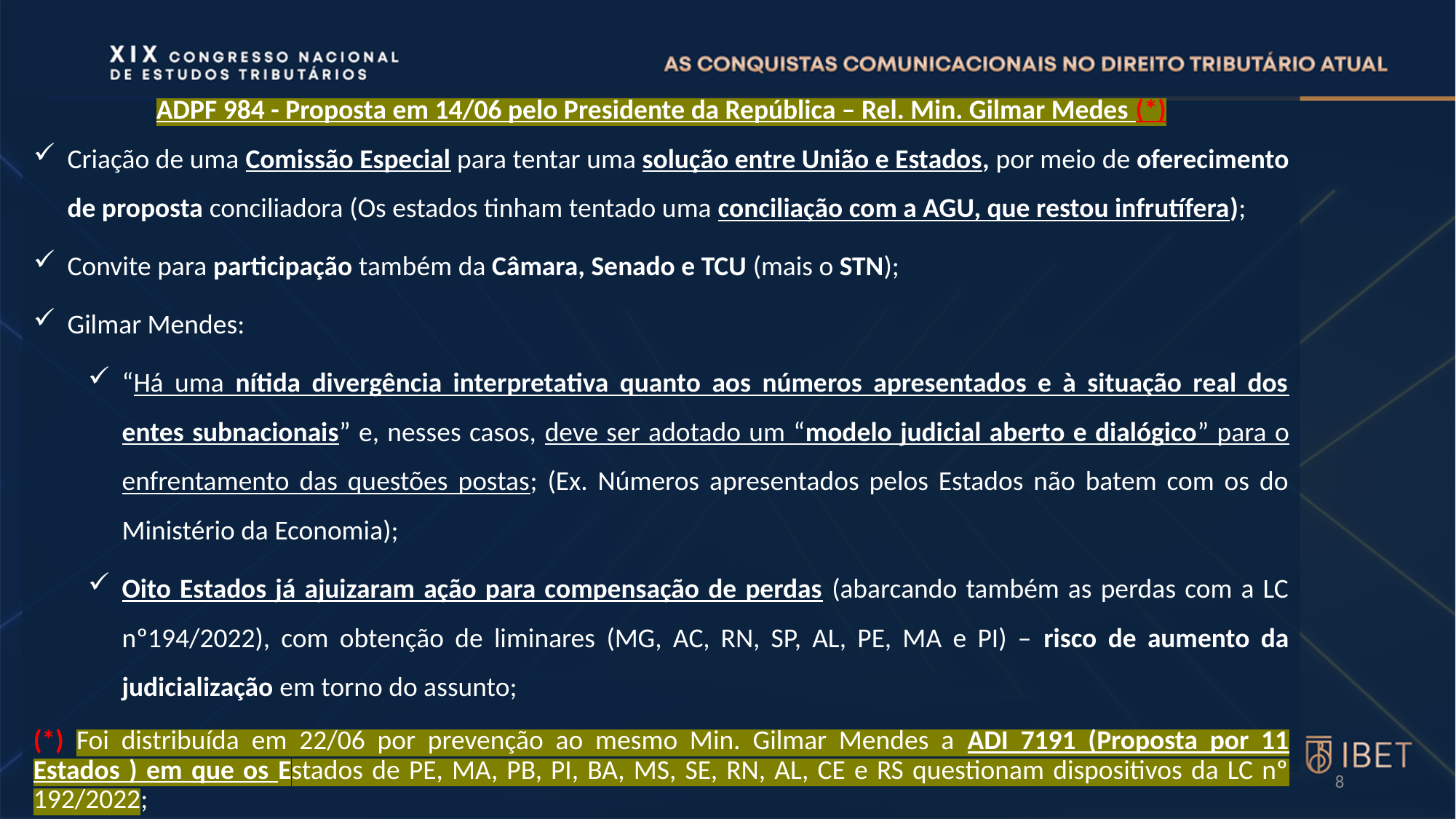

ADPF 984 - Proposta em 14/06 pelo Presidente da República – Rel. Min. Gilmar Medes (*)
Criação de uma Comissão Especial para tentar uma solução entre União e Estados, por meio de oferecimento de proposta conciliadora (Os estados tinham tentado uma conciliação com a AGU, que restou infrutífera);
Convite para participação também da Câmara, Senado e TCU (mais o STN);
Gilmar Mendes:
“Há uma nítida divergência interpretativa quanto aos números apresentados e à situação real dos entes subnacionais” e, nesses casos, deve ser adotado um “modelo judicial aberto e dialógico” para o enfrentamento das questões postas; (Ex. Números apresentados pelos Estados não batem com os do Ministério da Economia);
Oito Estados já ajuizaram ação para compensação de perdas (abarcando também as perdas com a LC nº194/2022), com obtenção de liminares (MG, AC, RN, SP, AL, PE, MA e PI) – risco de aumento da judicialização em torno do assunto;
(*) Foi distribuída em 22/06 por prevenção ao mesmo Min. Gilmar Mendes a ADI 7191 (Proposta por 11 Estados ) em que os Estados de PE, MA, PB, PI, BA, MS, SE, RN, AL, CE e RS questionam dispositivos da LC nº 192/2022;

8